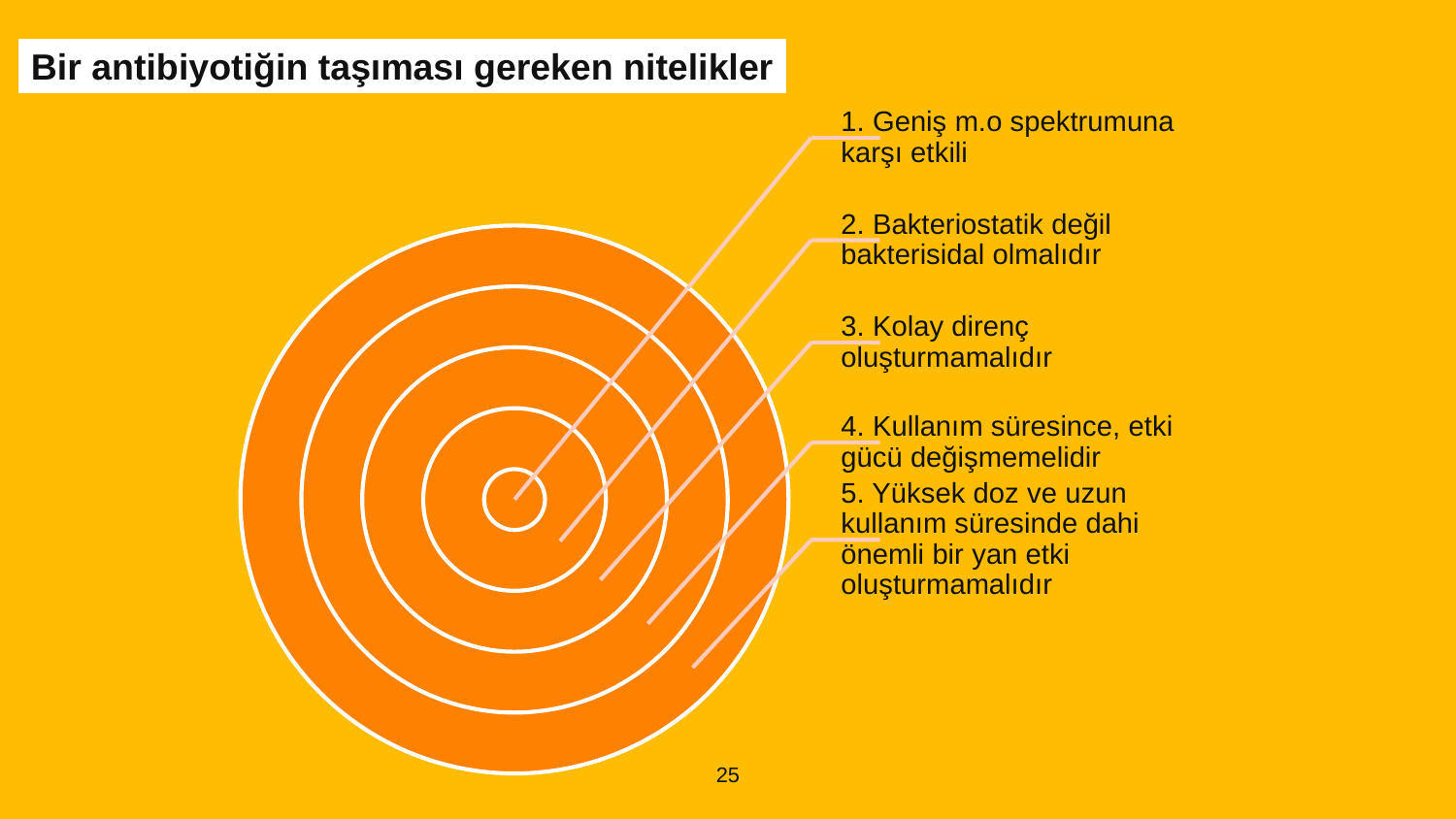

Bir antibiyotiğin taşıması gereken nitelikler
1. Geniş m.o spektrumuna karşı etkili
2. Bakteriostatik değil bakterisidal olmalıdır
3. Kolay direnç oluşturmamalıdır
4. Kullanım süresince, etki gücü değişmemelidir
5. Yüksek doz ve uzun kullanım süresinde dahi önemli bir yan etki oluşturmamalıdır
25